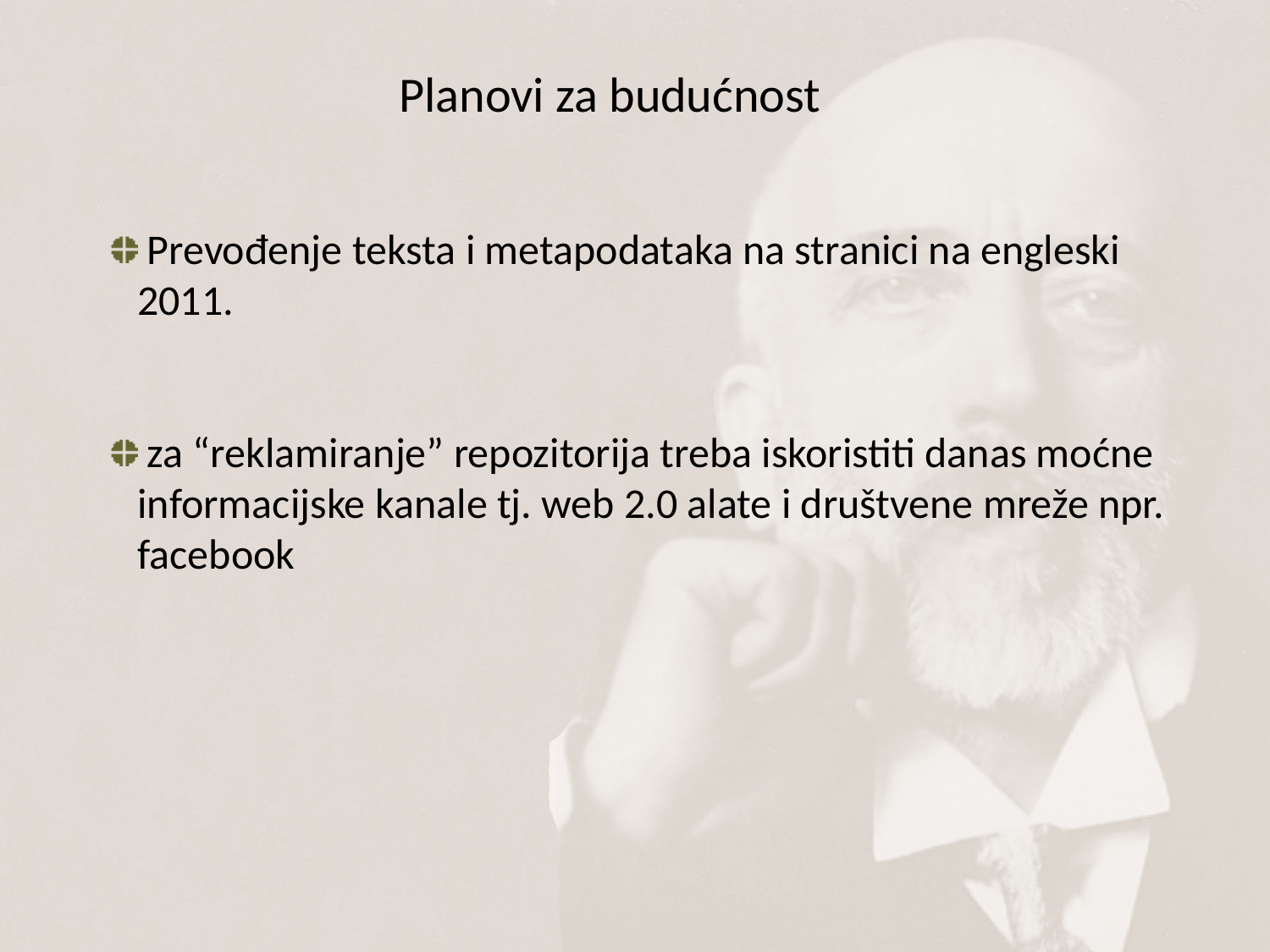

Planovi za budućnost
 Prevođenje teksta i metapodataka na stranici na engleski 2011.

 za “reklamiranje” repozitorija treba iskoristiti danas moćne  informacijske kanale tj. web 2.0 alate i društvene mreže npr. facebook